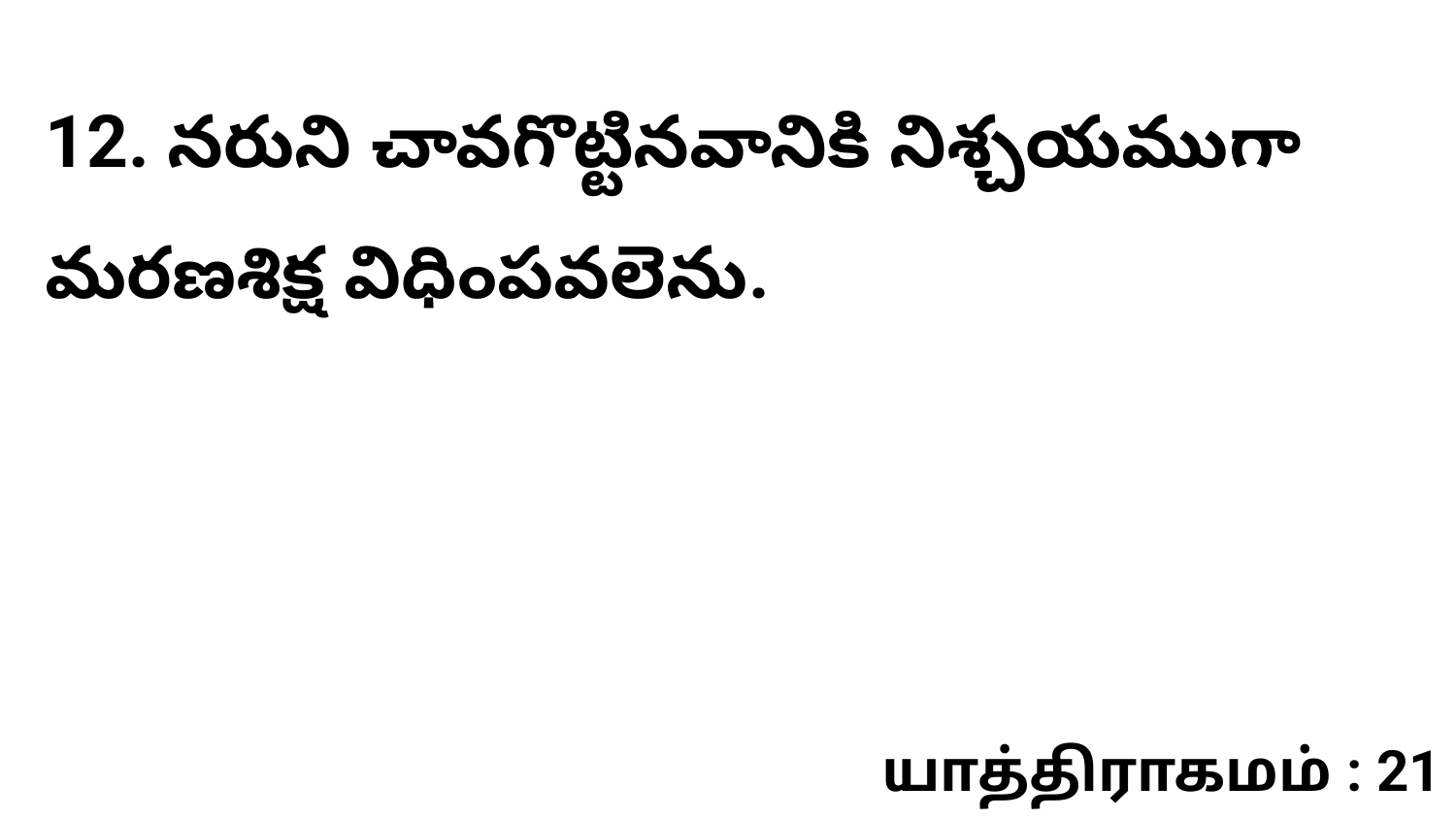

12. నరుని చావగొట్టినవానికి నిశ్చయముగా మరణశిక్ష విధింపవలెను.
யாத்திராகமம் : 21